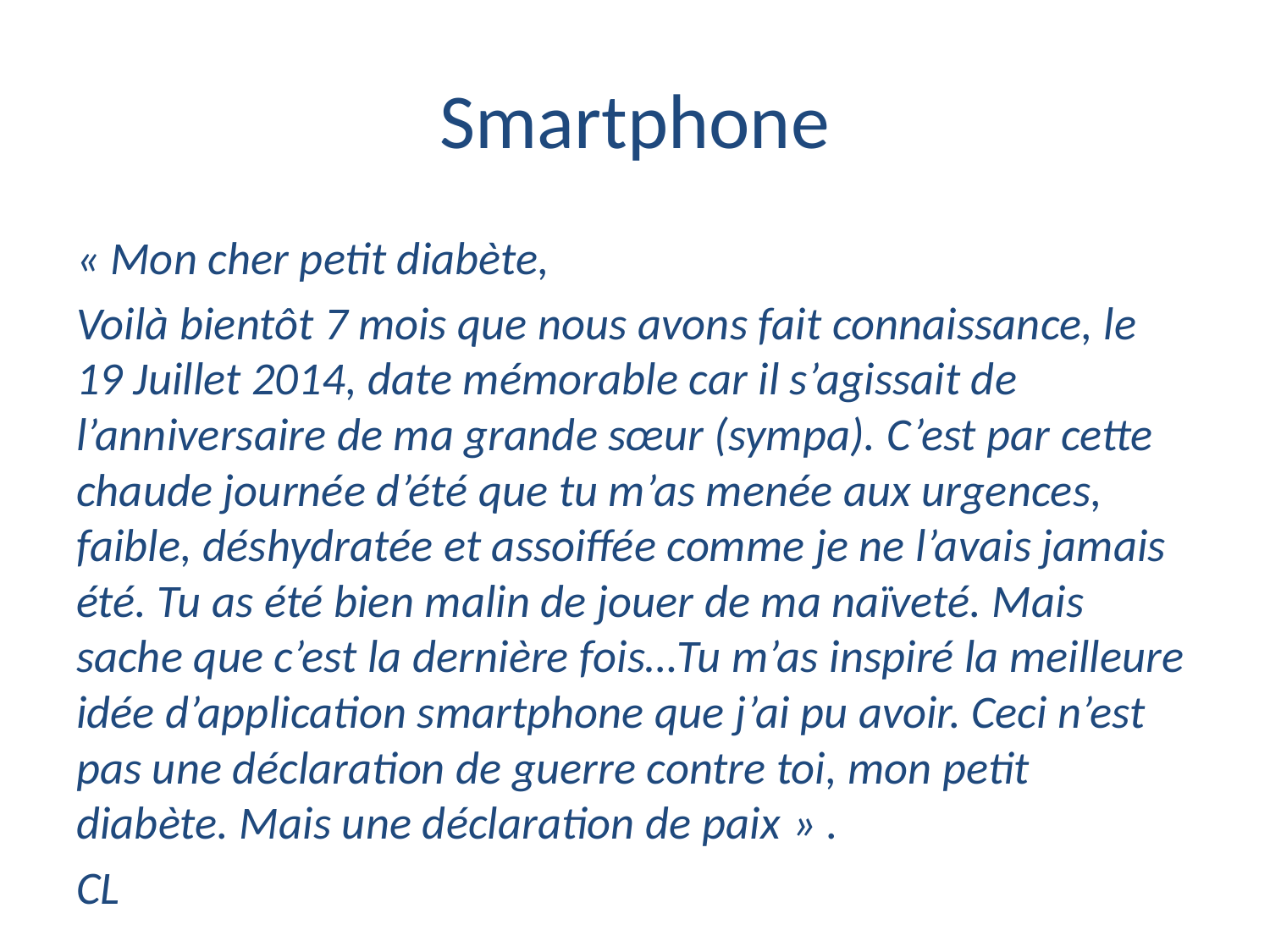

# Smartphone
« Mon cher petit diabète,
Voilà bientôt 7 mois que nous avons fait connaissance, le 19 Juillet 2014, date mémorable car il s’agissait de l’anniversaire de ma grande sœur (sympa). C’est par cette chaude journée d’été que tu m’as menée aux urgences, faible, déshydratée et assoiffée comme je ne l’avais jamais été. Tu as été bien malin de jouer de ma naïveté. Mais sache que c’est la dernière fois…Tu m’as inspiré la meilleure idée d’application smartphone que j’ai pu avoir. Ceci n’est pas une déclaration de guerre contre toi, mon petit diabète. Mais une déclaration de paix » .
CL